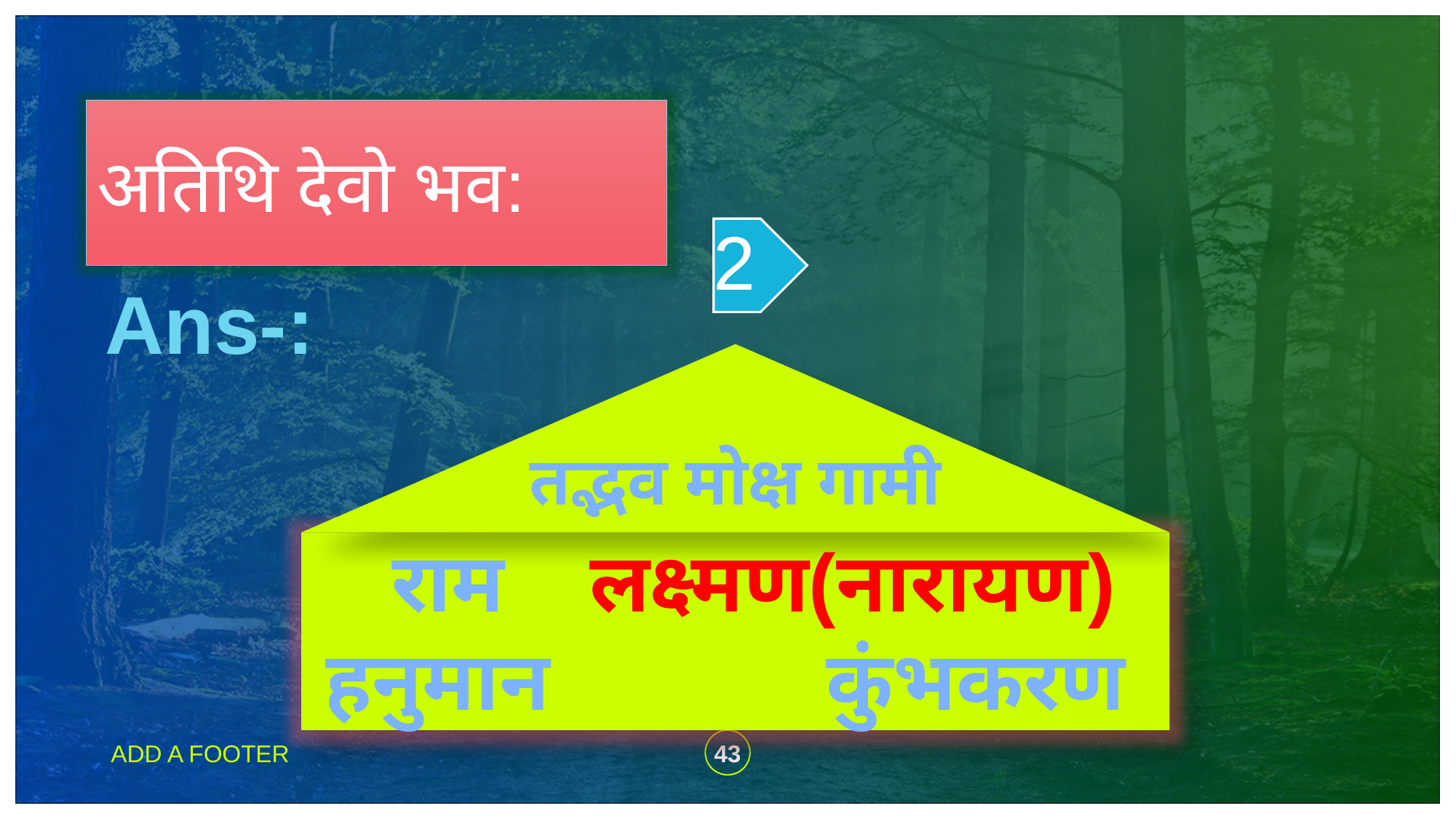

अतिथि देवो भव:
2
Ans-:

तद्भव मोक्ष गामी
राम    लक्ष्मण(नारायण)
हनुमान             कुंभकरण
ADD A FOOTER
43